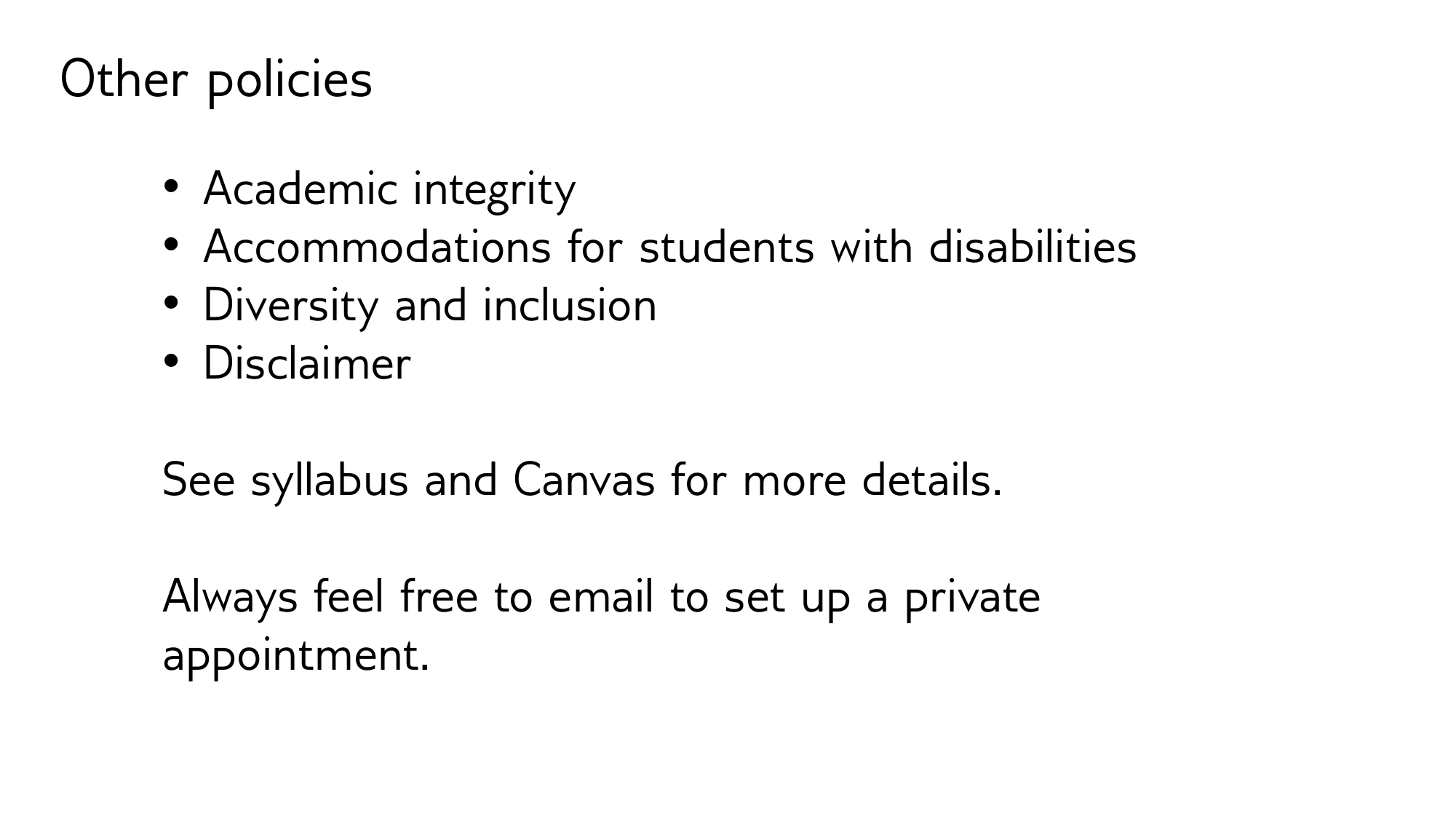

# Other policies
Academic integrity
Accommodations for students with disabilities
Diversity and inclusion
Disclaimer

See syllabus and Canvas for more details.

Always feel free to email to set up a private appointment.